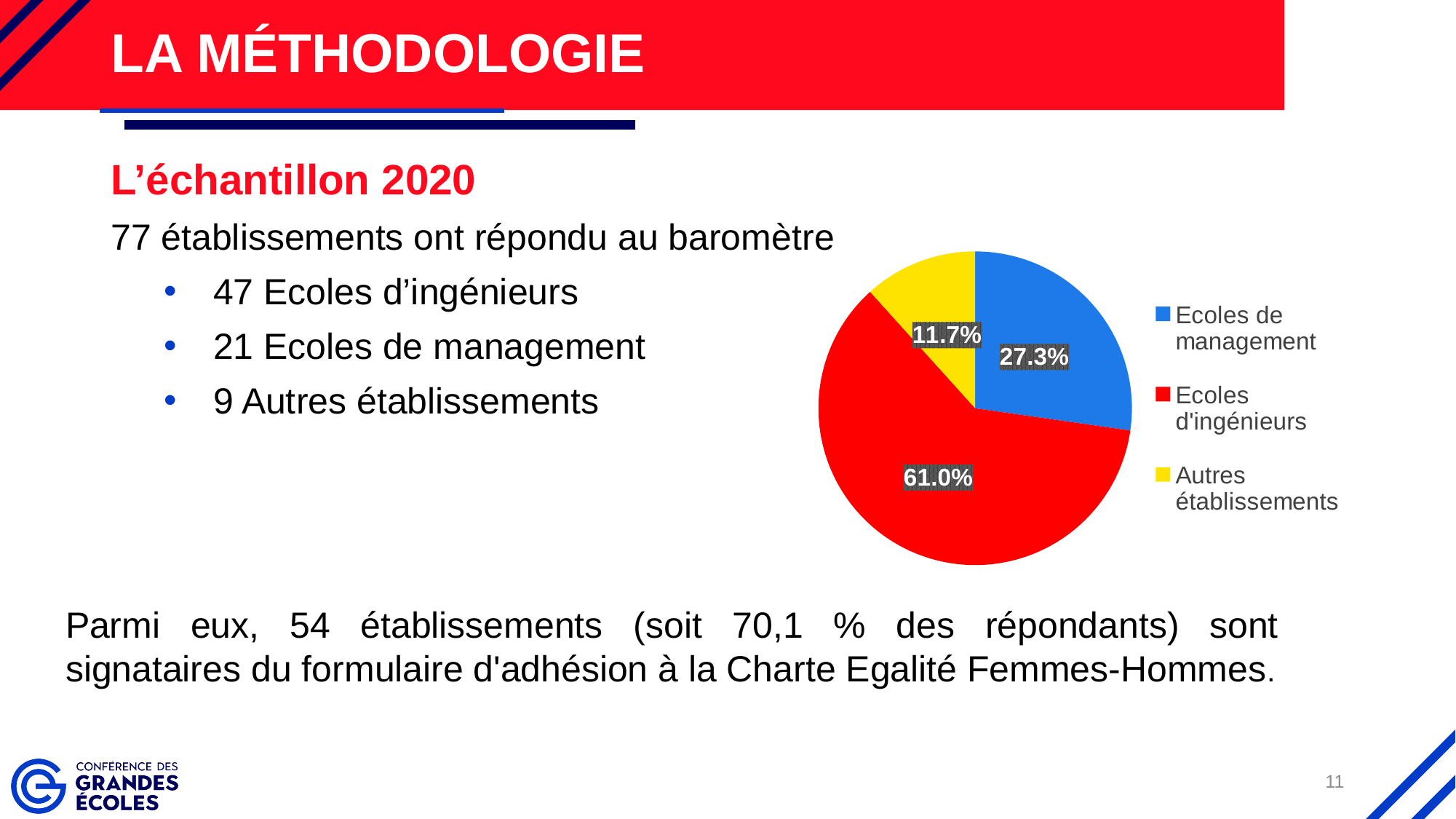

# La méthodologie
L’échantillon 2020
77 établissements ont répondu au baromètre
47 Ecoles d’ingénieurs
21 Ecoles de management
9 Autres établissements

### Chart

| Category |
|---|

### Chart

| Category |  |  |
|---|---|---|
| Ecoles de management | 21.0 | 0.2727272727272727 |
| Ecoles d'ingénieurs | 47.0 | 0.6103896103896104 |
| Autres établissements | 9.0 | 0.11688311688311688 |
Parmi eux, 54 établissements (soit 70,1 % des répondants) sont signataires du formulaire d'adhésion à la Charte Egalité Femmes-Hommes.

11